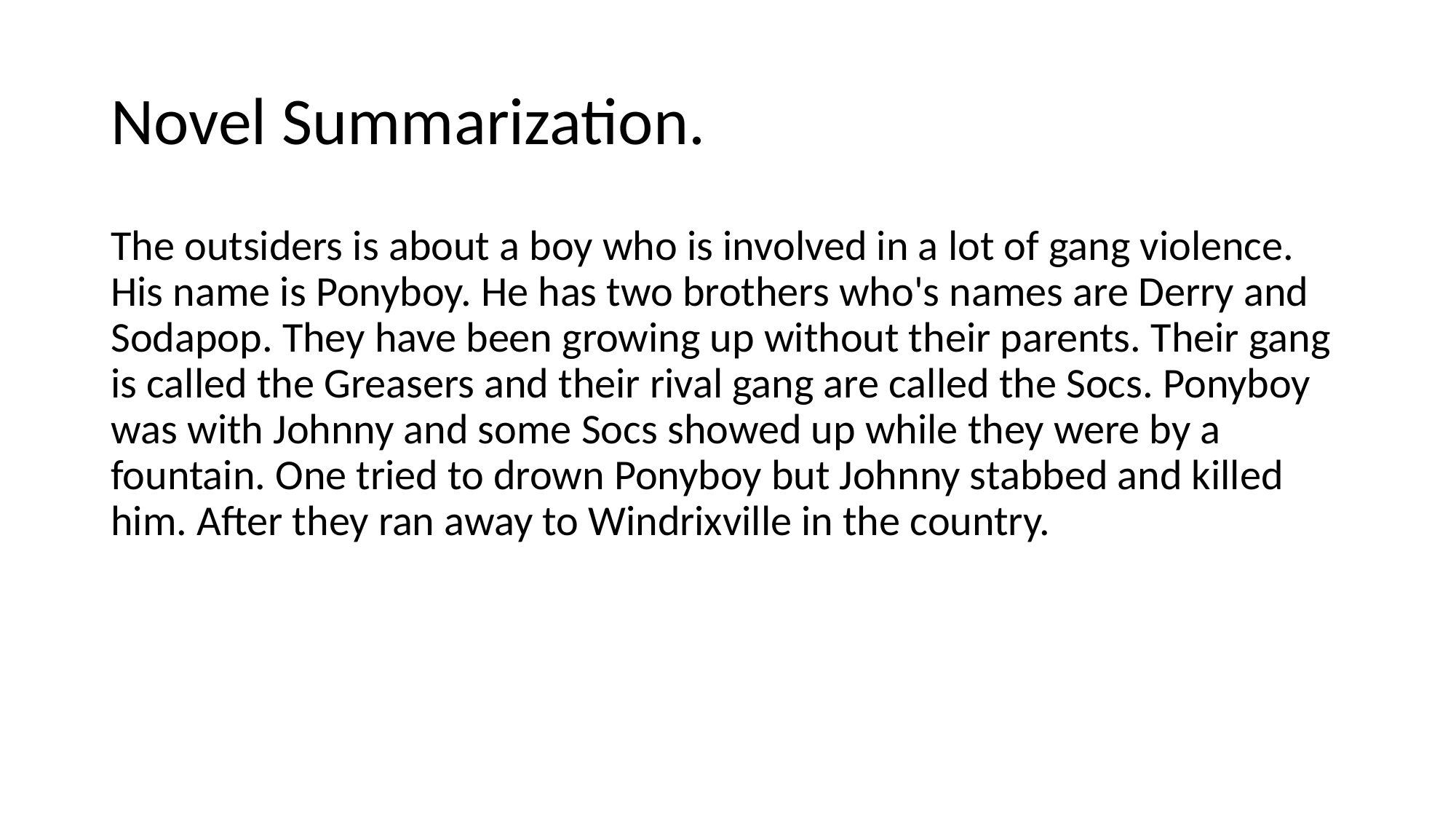

# Novel Summarization.
The outsiders is about a boy who is involved in a lot of gang violence. His name is Ponyboy. He has two brothers who's names are Derry and Sodapop. They have been growing up without their parents. Their gang is called the Greasers and their rival gang are called the Socs. Ponyboy was with Johnny and some Socs showed up while they were by a fountain. One tried to drown Ponyboy but Johnny stabbed and killed him. After they ran away to Windrixville in the country.